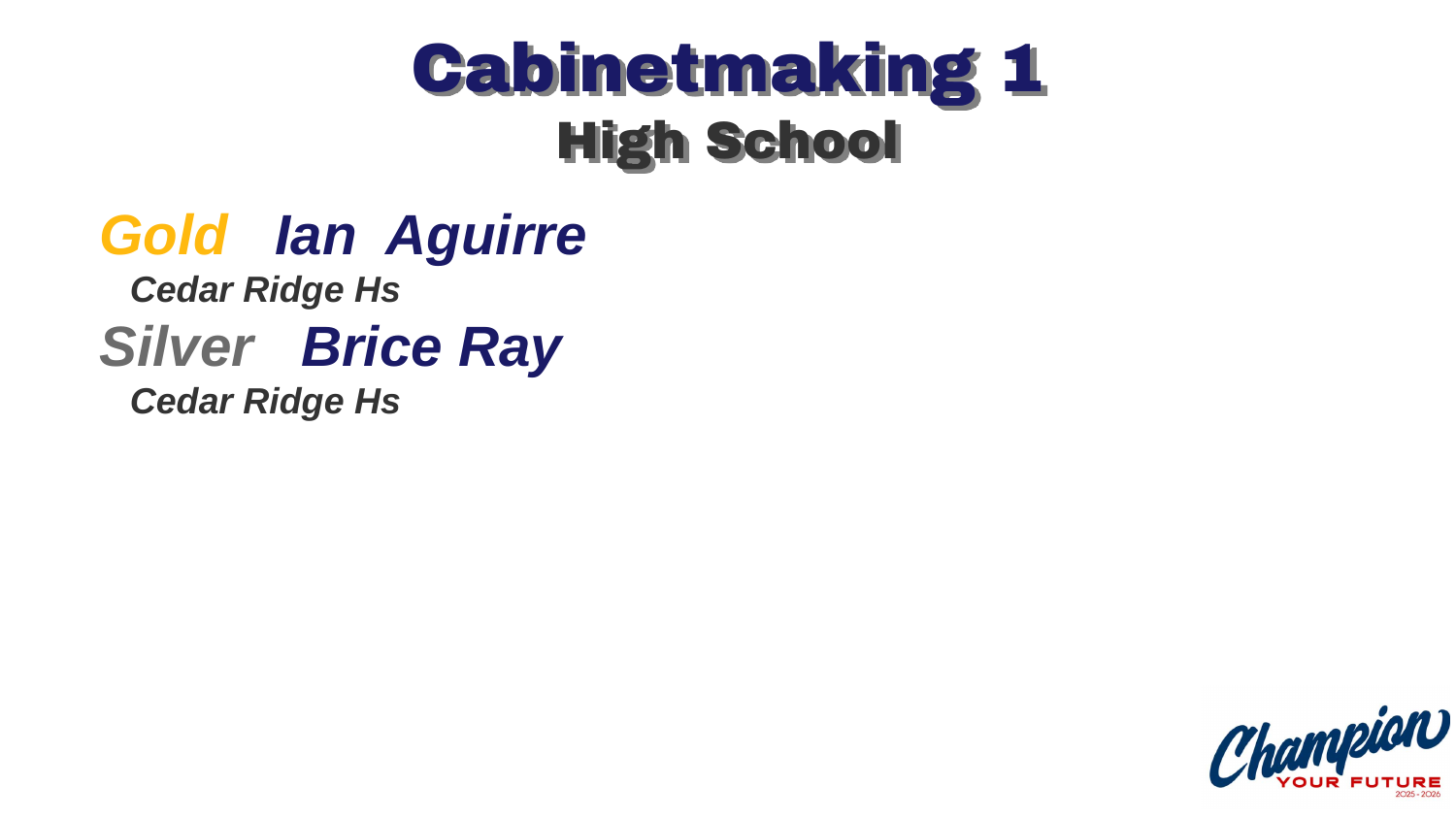

# Cabinetmaking 1 High School
Gold   Ian  Aguirre
   Cedar Ridge Hs
Silver   Brice Ray
   Cedar Ridge Hs